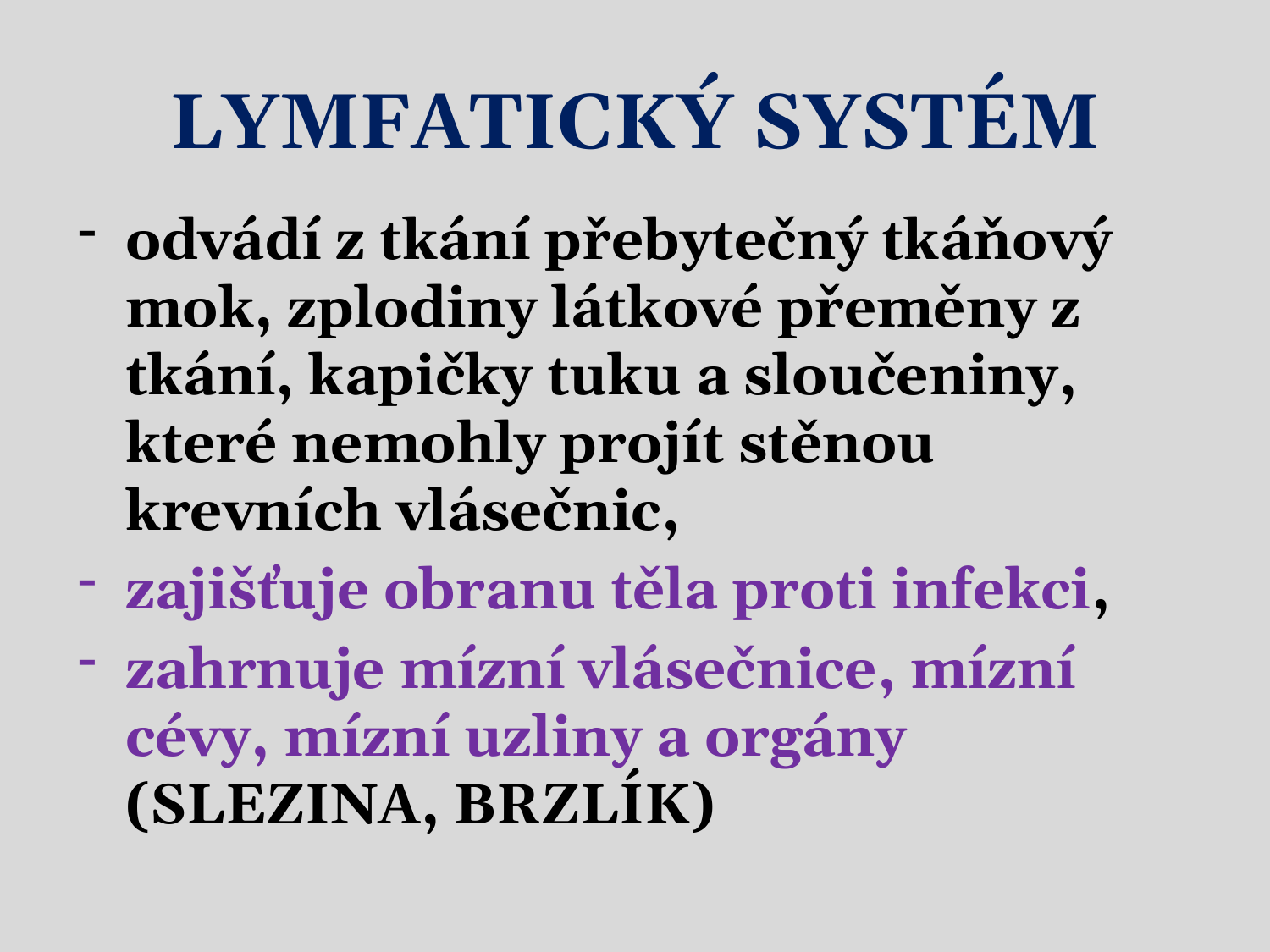

# LYMFATICKÝ SYSTÉM
odvádí z tkání přebytečný tkáňový mok, zplodiny látkové přeměny z tkání, kapičky tuku a sloučeniny, které nemohly projít stěnou krevních vlásečnic,
zajišťuje obranu těla proti infekci,
zahrnuje mízní vlásečnice, mízní cévy, mízní uzliny a orgány (SLEZINA, BRZLÍK)